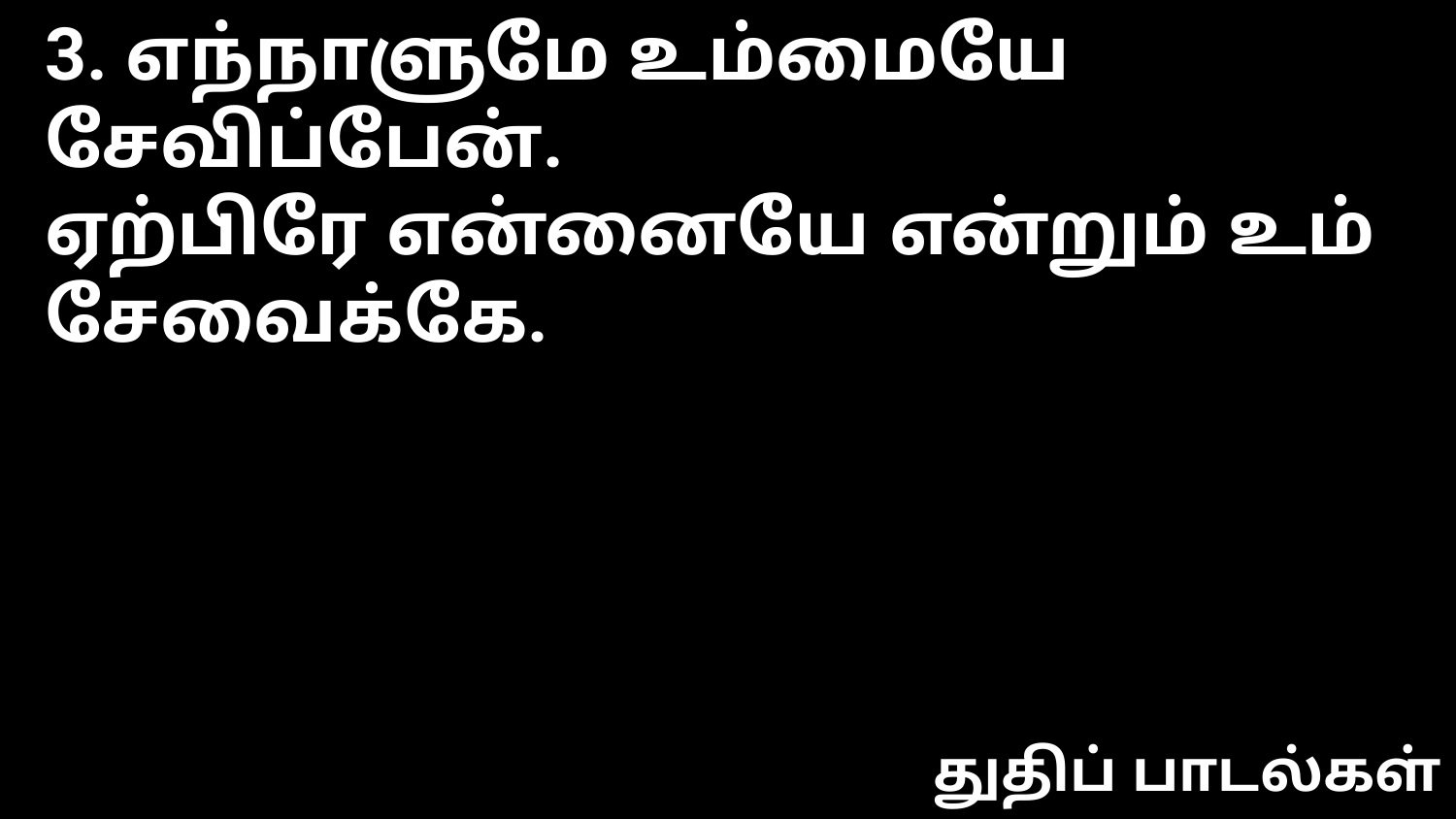

3. எந்நாளுமே உம்மையே சேவிப்பேன்.
ஏற்பிரே என்னையே என்றும் உம் சேவைக்கே.

துதிப் பாடல்கள்